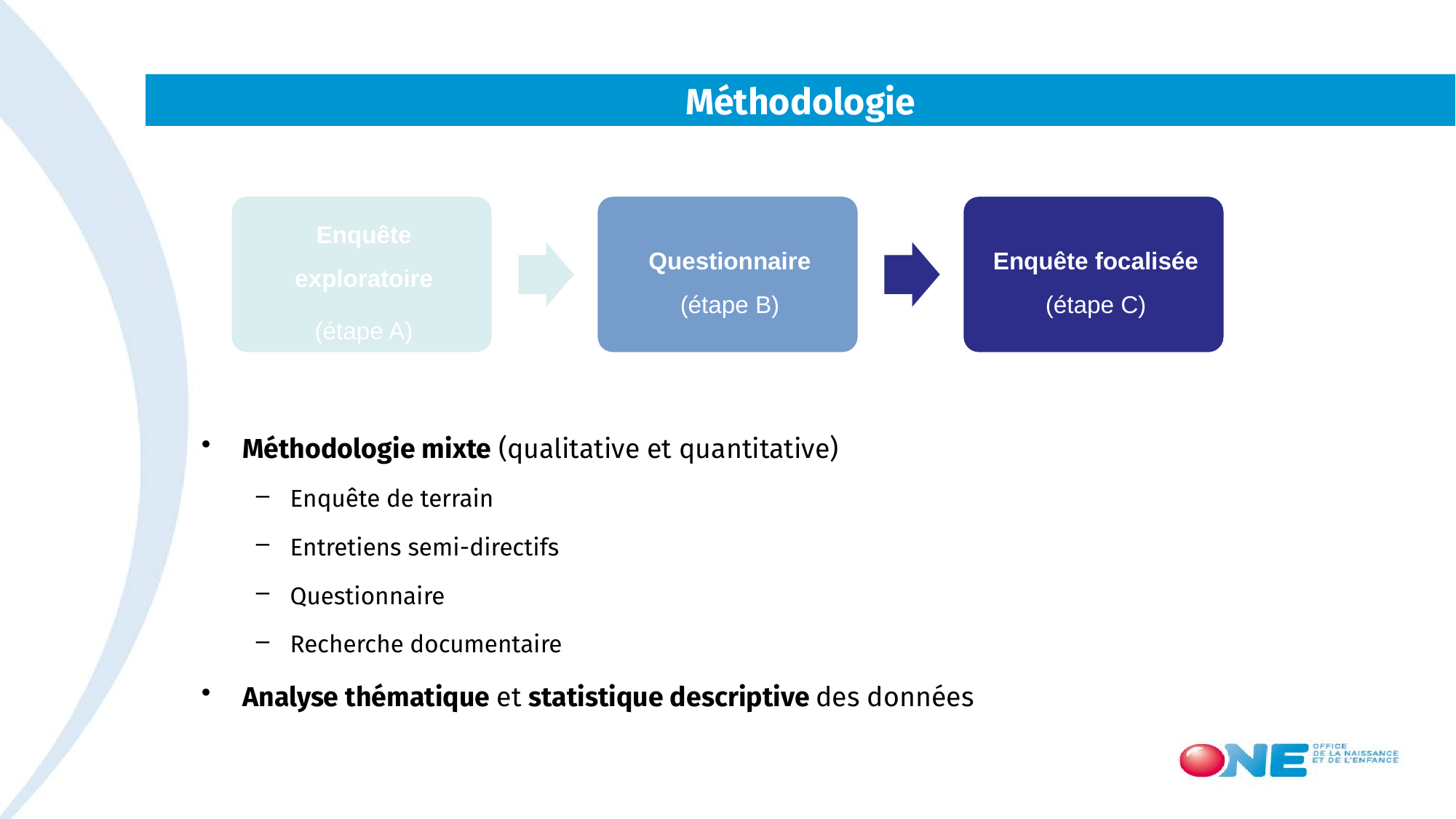

# Méthodologie
Enquête exploratoire
(étape A)

Questionnaire (étape B)

Enquête focalisée (étape C)

Méthodologie mixte (qualitative et quantitative)
Enquête de terrain
Entretiens semi-directifs
Questionnaire
Recherche documentaire
Analyse thématique et statistique descriptive des données